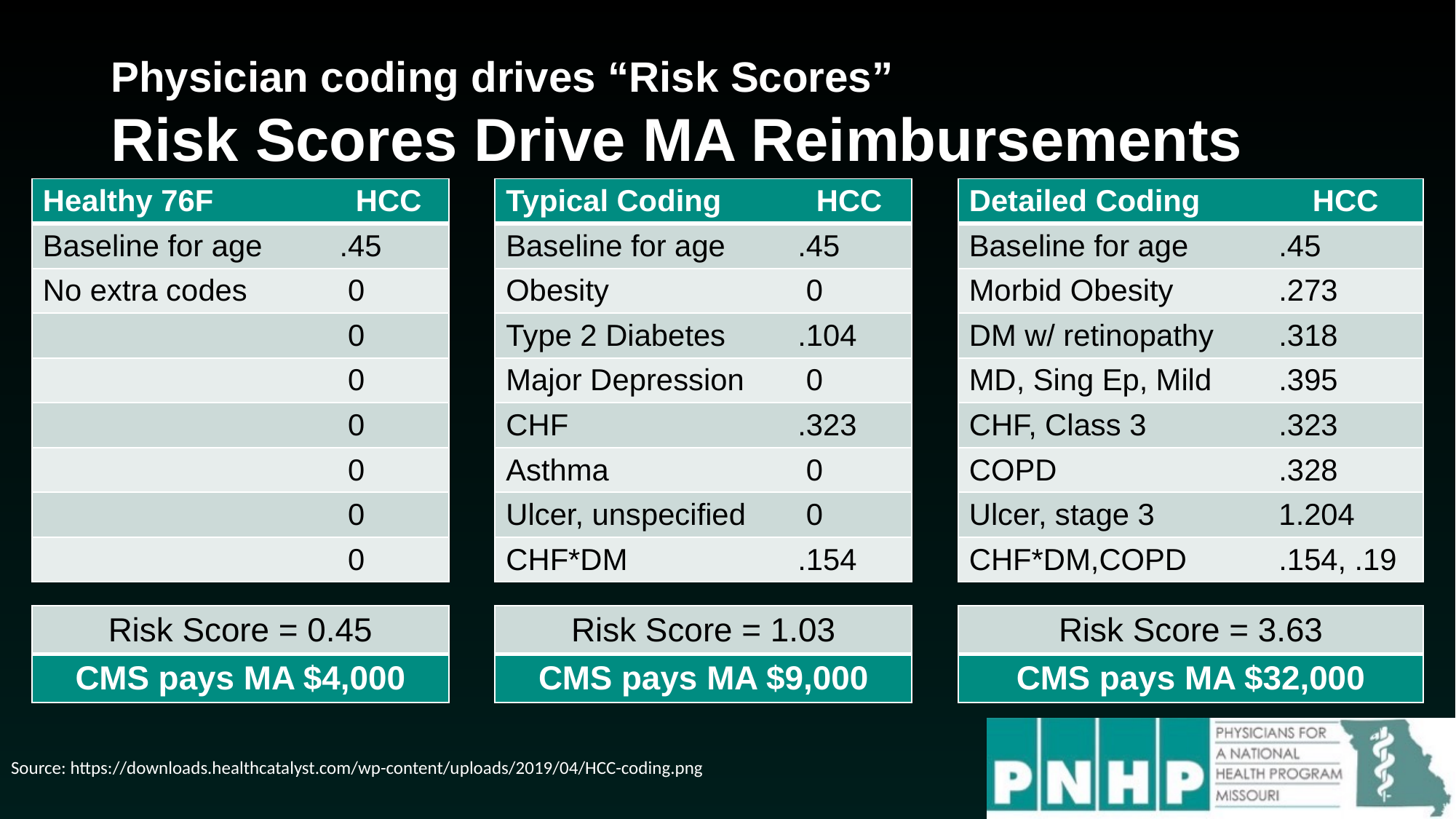

4
# Physician coding drives “Risk Scores” Risk Scores Drive MA Reimbursements
| Healthy 76F | HCC |
| --- | --- |
| Baseline for age | .45 |
| No extra codes | 0 |
|  | 0 |
|  | 0 |
|  | 0 |
|  | 0 |
|  | 0 |
|  | 0 |
| Typical Coding | HCC |
| --- | --- |
| Baseline for age | .45 |
| Obesity | 0 |
| Type 2 Diabetes | .104 |
| Major Depression | 0 |
| CHF | .323 |
| Asthma | 0 |
| Ulcer, unspecified | 0 |
| CHF\*DM | .154 |
| Detailed Coding | HCC |
| --- | --- |
| Baseline for age | .45 |
| Morbid Obesity | .273 |
| DM w/ retinopathy | .318 |
| MD, Sing Ep, Mild | .395 |
| CHF, Class 3 | .323 |
| COPD | .328 |
| Ulcer, stage 3 | 1.204 |
| CHF\*DM,COPD | .154, .19 |
| Risk Score = 0.45 |
| --- |
| CMS pays MA $4,000 |
| Risk Score = 1.03 |
| --- |
| CMS pays MA $9,000 |
| Risk Score = 3.63 |
| --- |
| CMS pays MA $32,000 |
Source: https://downloads.healthcatalyst.com/wp-content/uploads/2019/04/HCC-coding.png